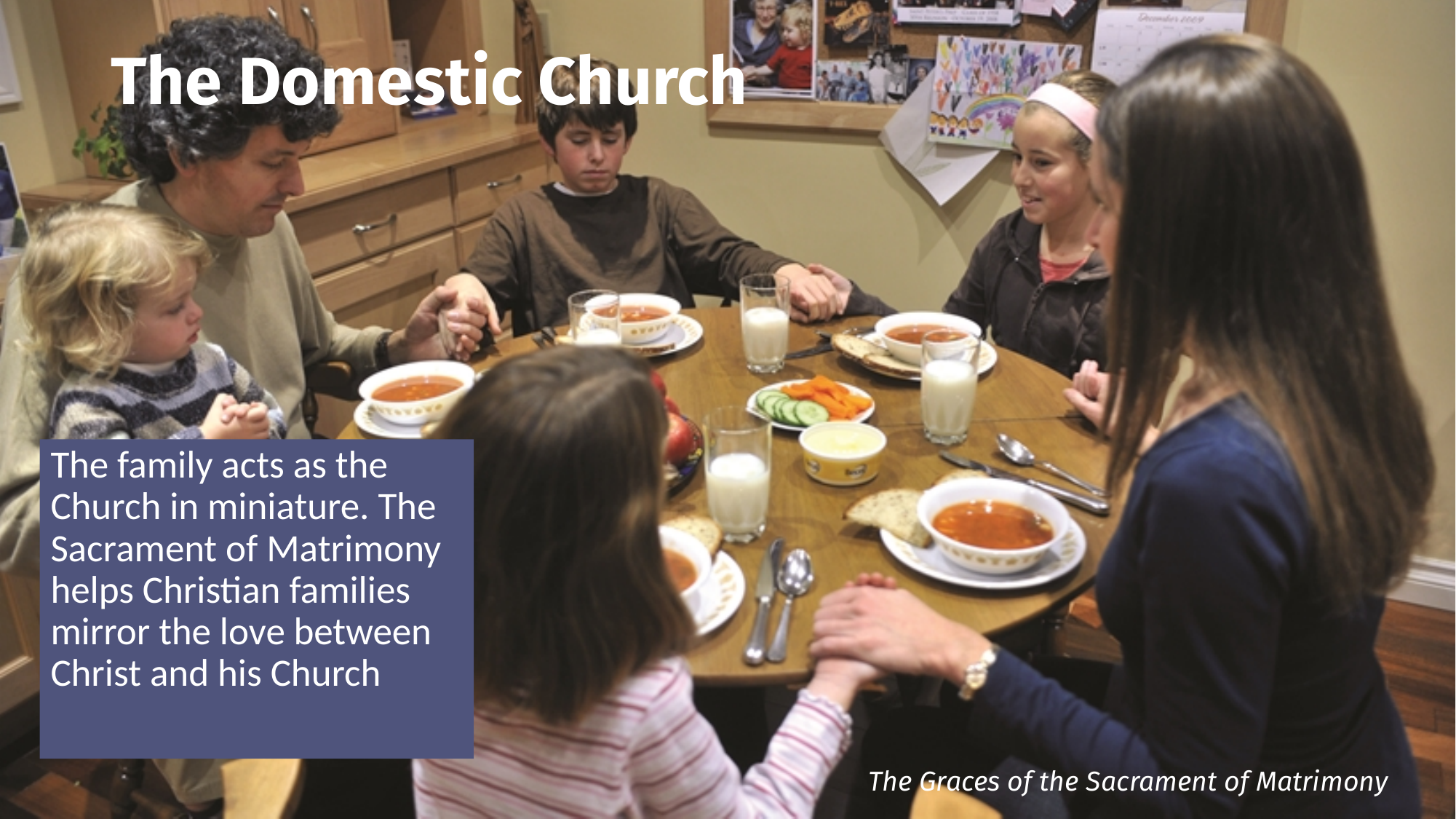

# The Domestic Church
The family acts as the Church in miniature. The Sacrament of Matrimony helps Christian families mirror the love between Christ and his Church
The Graces of the Sacrament of Matrimony